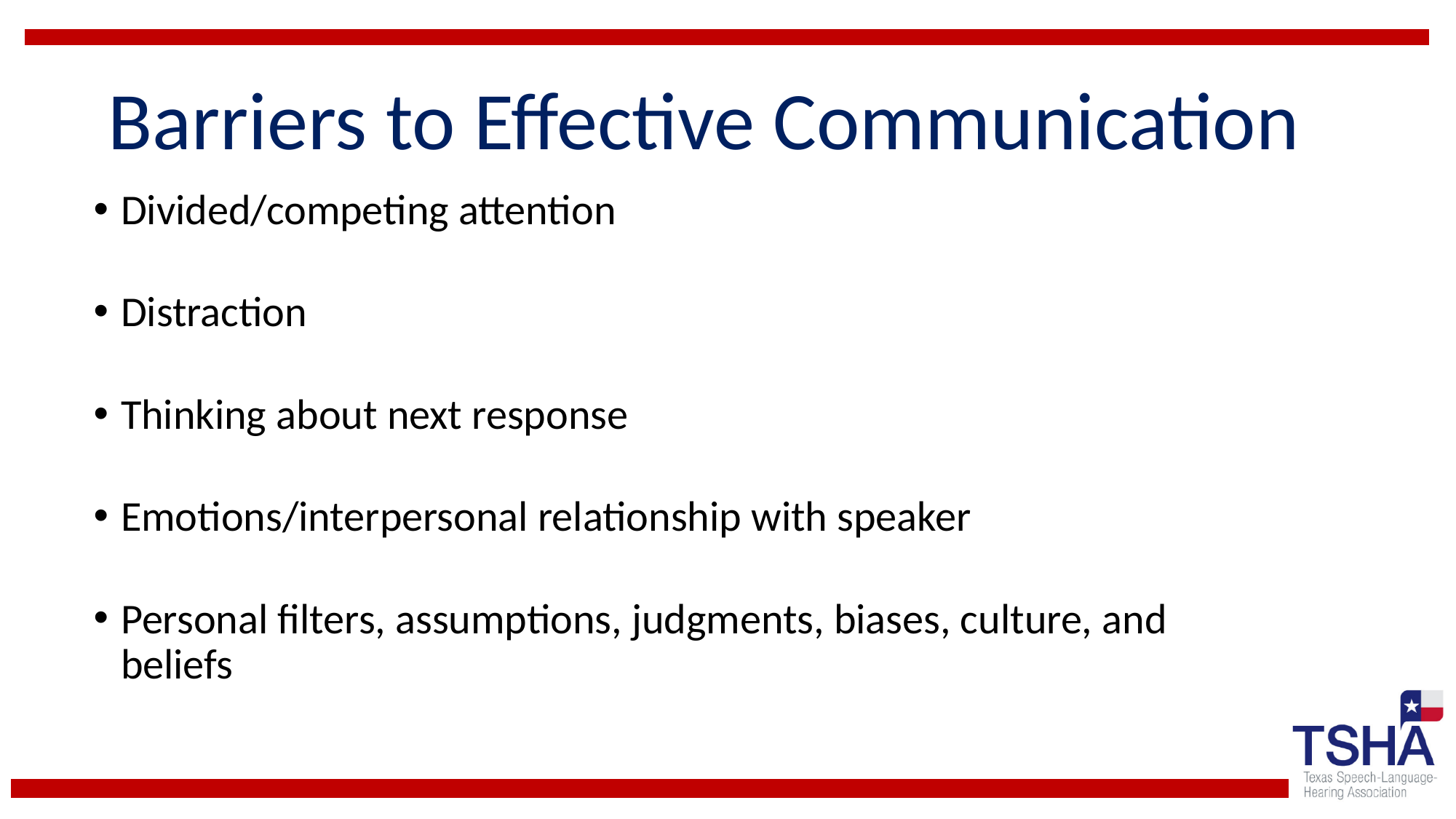

# Barriers to Effective Communication
Divided/competing attention

Distraction

Thinking about next response

Emotions/interpersonal relationship with speaker

Personal filters, assumptions, judgments, biases, culture, and beliefs